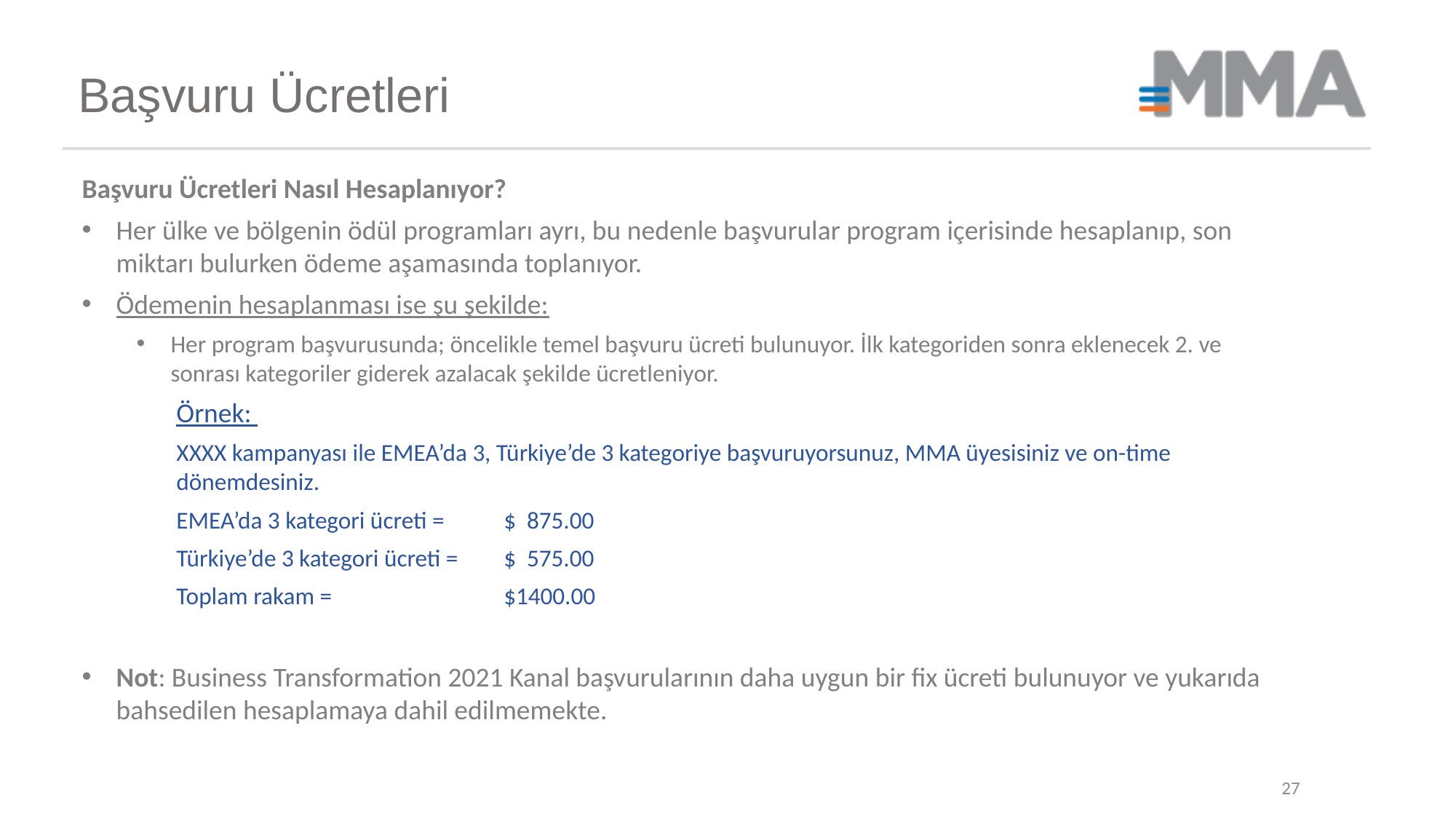

Başvuru Ücretleri
Başvuru Ücretleri Nasıl Hesaplanıyor?
Her ülke ve bölgenin ödül programları ayrı, bu nedenle başvurular program içerisinde hesaplanıp, son miktarı bulurken ödeme aşamasında toplanıyor.
Ödemenin hesaplanması ise şu şekilde:
Her program başvurusunda; öncelikle temel başvuru ücreti bulunuyor. İlk kategoriden sonra eklenecek 2. ve sonrası kategoriler giderek azalacak şekilde ücretleniyor.
Örnek:
XXXX kampanyası ile EMEA’da 3, Türkiye’de 3 kategoriye başvuruyorsunuz, MMA üyesisiniz ve on-time dönemdesiniz.
EMEA’da 3 kategori ücreti = 	$  875.00
Türkiye’de 3 kategori ücreti =	$  575.00
Toplam rakam =		$1400.00

Not: Business Transformation 2021 Kanal başvurularının daha uygun bir fix ücreti bulunuyor ve yukarıda bahsedilen hesaplamaya dahil edilmemekte.
27